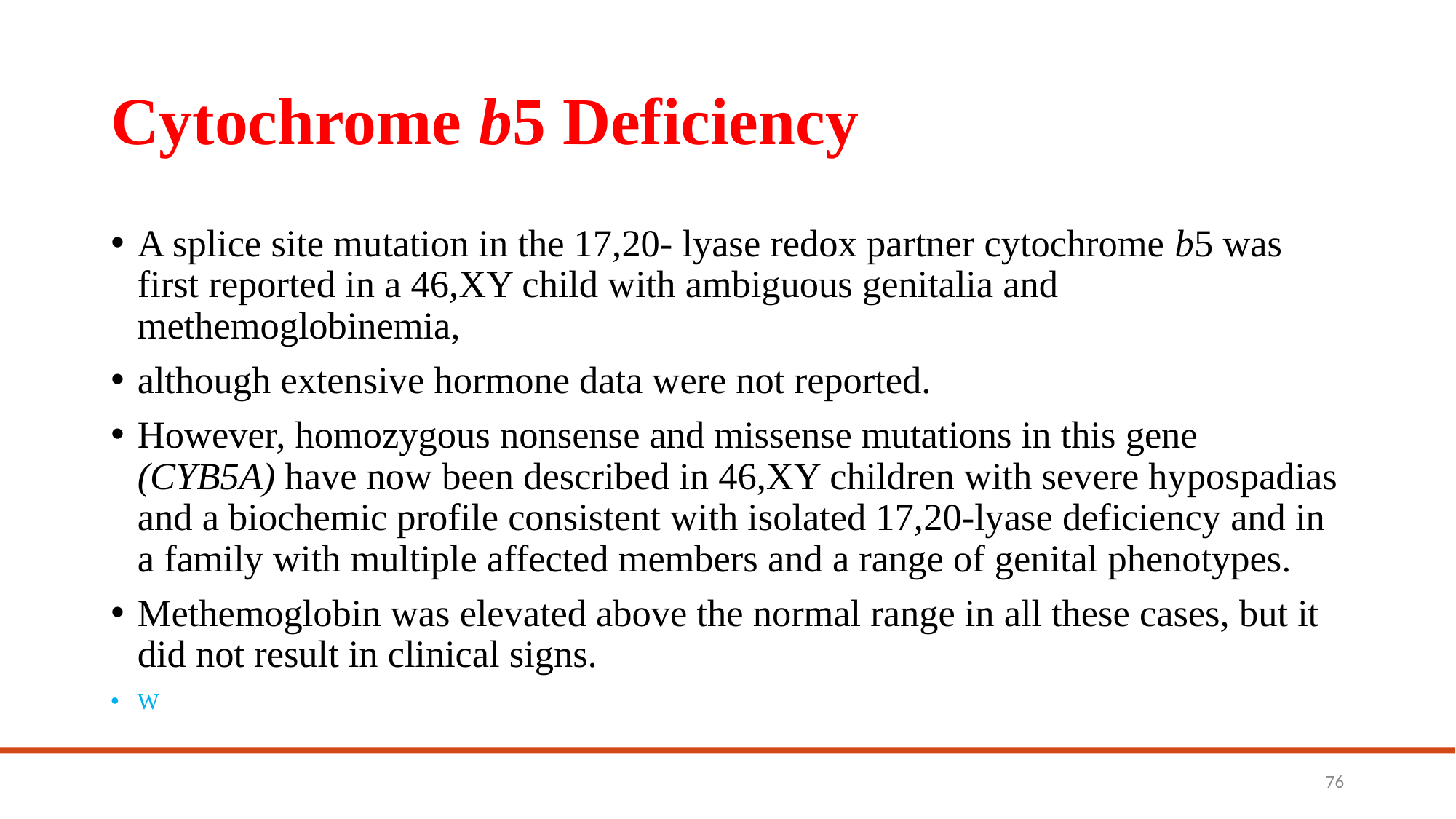

# Cytochrome b5 Deficiency
A splice site mutation in the 17,20- lyase redox partner cytochrome b5 was first reported in a 46,XY child with ambiguous genitalia and methemoglobinemia,
although extensive hormone data were not reported.
However, homozygous nonsense and missense mutations in this gene (CYB5A) have now been described in 46,XY children with severe hypospadias and a biochemic profile consistent with isolated 17,20-lyase deficiency and in a family with multiple affected members and a range of genital phenotypes.
Methemoglobin was elevated above the normal range in all these cases, but it did not result in clinical signs.
W
76